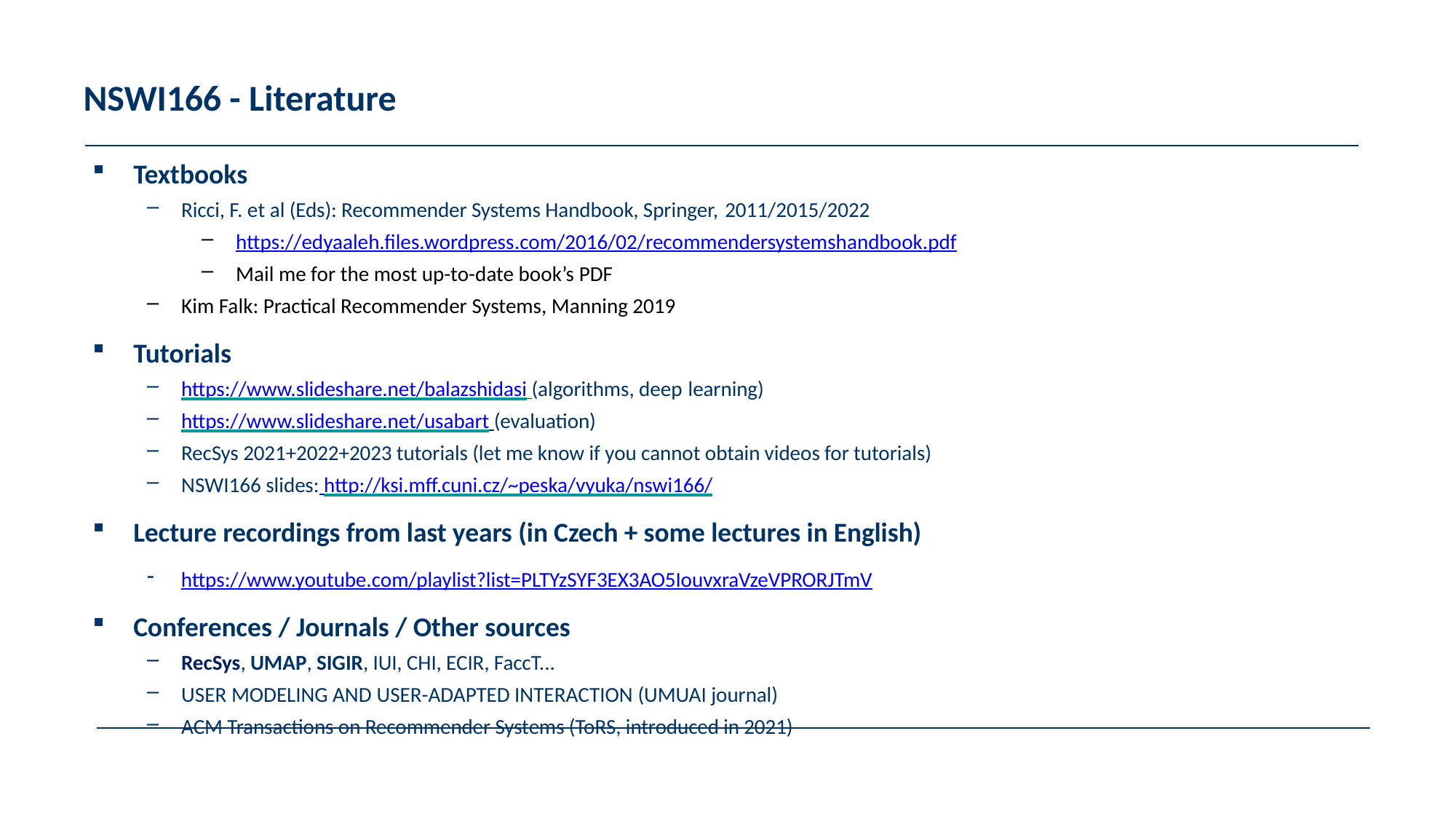

# NSWI166 - Literature
Textbooks
Ricci, F. et al (Eds): Recommender Systems Handbook, Springer, 2011/2015/2022
https://edyaaleh.files.wordpress.com/2016/02/recommendersystemshandbook.pdf
Mail me for the most up-to-date book’s PDF
Kim Falk: Practical Recommender Systems, Manning 2019
Tutorials
https://www.slideshare.net/balazshidasi (algorithms, deep learning)
https://www.slideshare.net/usabart (evaluation)
RecSys 2021+2022+2023 tutorials (let me know if you cannot obtain videos for tutorials)
NSWI166 slides: http://ksi.mff.cuni.cz/~peska/vyuka/nswi166/
Lecture recordings from last years (in Czech + some lectures in English)
https://www.youtube.com/playlist?list=PLTYzSYF3EX3AO5IouvxraVzeVPRORJTmV
Conferences / Journals / Other sources
RecSys, UMAP, SIGIR, IUI, CHI, ECIR, FaccT...
USER MODELING AND USER-ADAPTED INTERACTION (UMUAI journal)
ACM Transactions on Recommender Systems (ToRS, introduced in 2021)
- 41 -